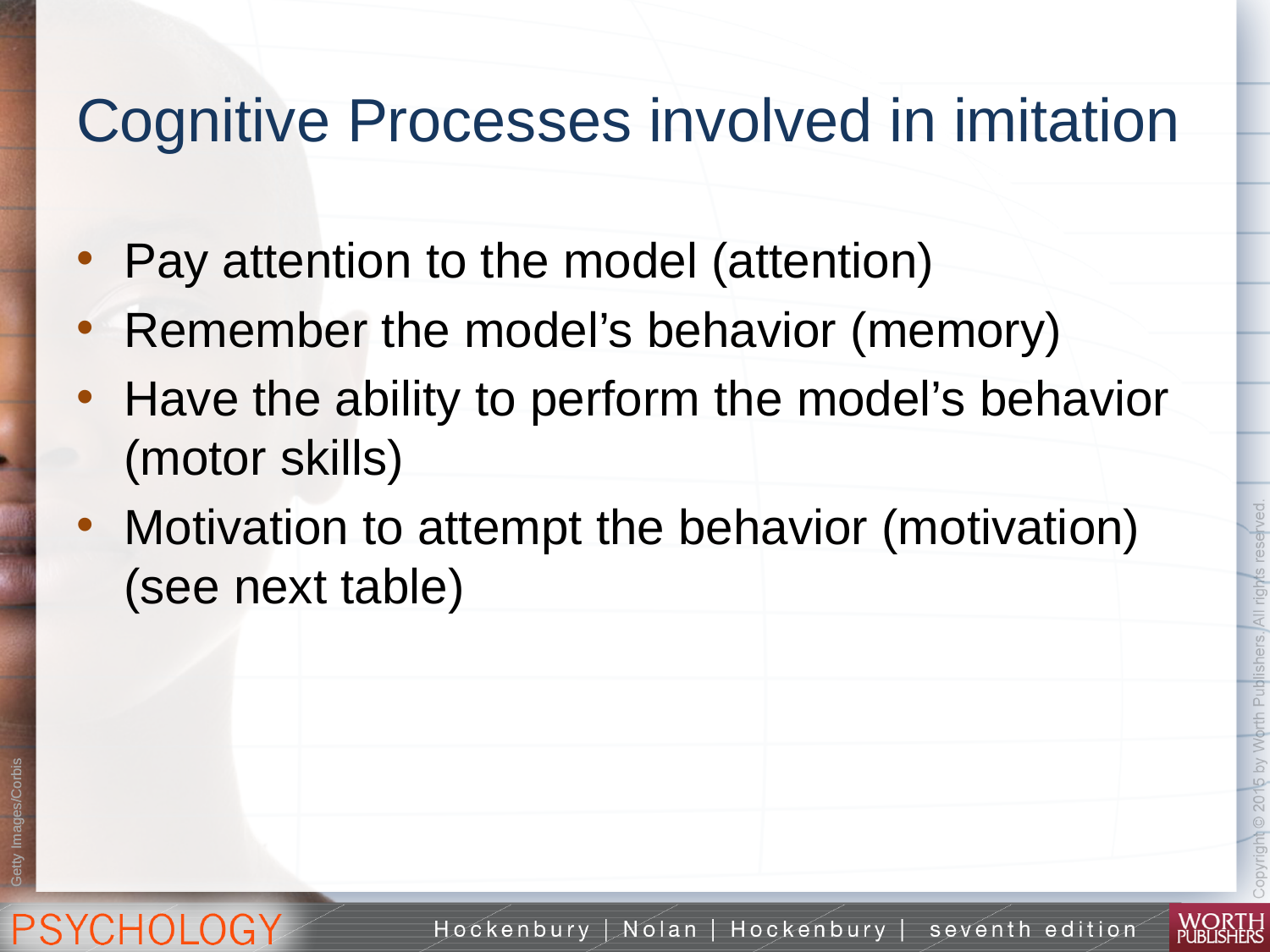

# Cognitive Processes involved in imitation
Pay attention to the model (attention)
Remember the model’s behavior (memory)
Have the ability to perform the model’s behavior (motor skills)
Motivation to attempt the behavior (motivation) (see next table)